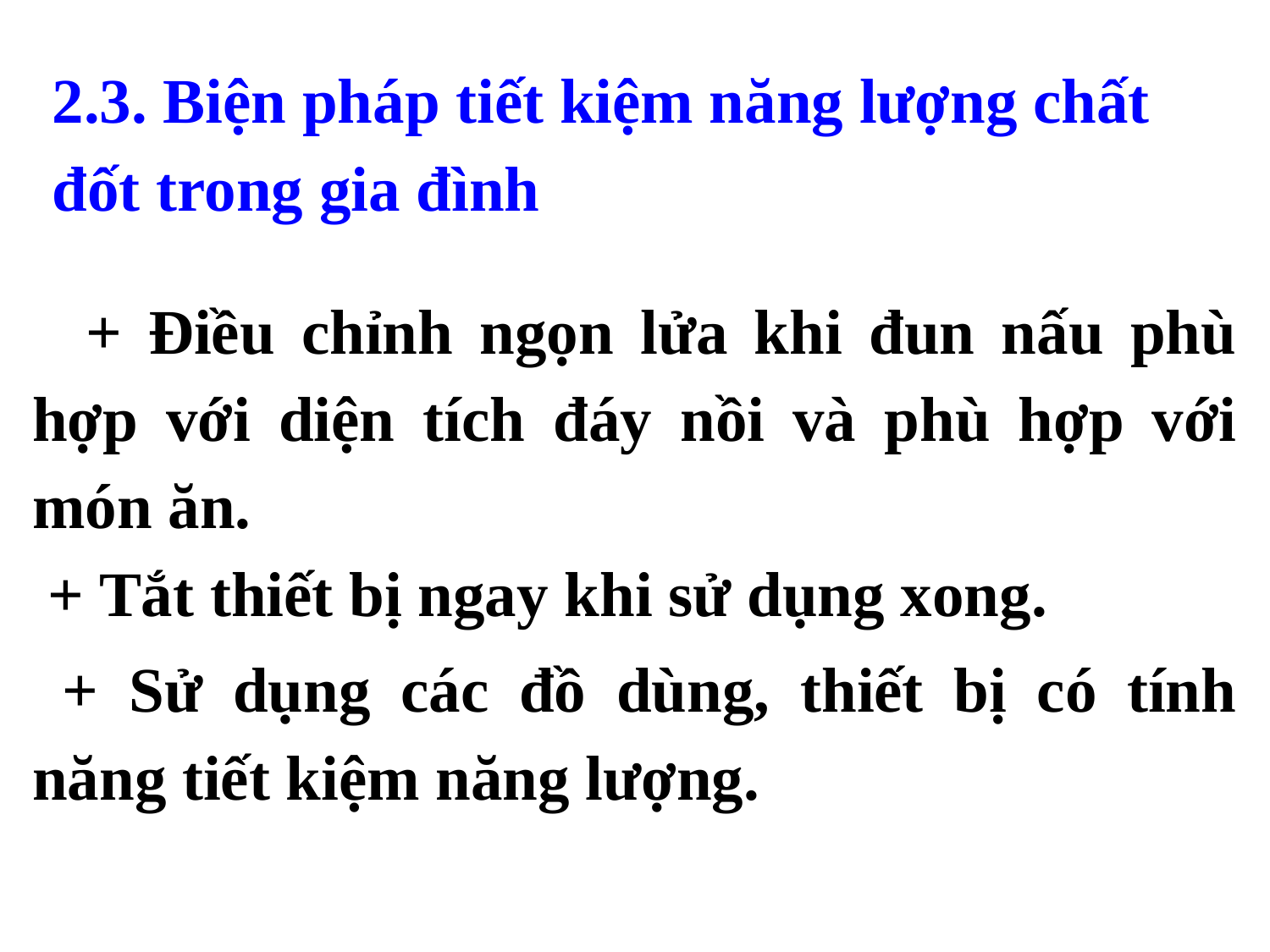

2.3. Biện pháp tiết kiệm năng lượng chất đốt trong gia đình

  + Điều chỉnh ngọn lửa khi đun nấu phù hợp với diện tích đáy nồi và phù hợp với món ăn.
 + Tắt thiết bị ngay khi sử dụng xong.

 + Sử dụng các đồ dùng, thiết bị có tính năng tiết kiệm năng lượng.